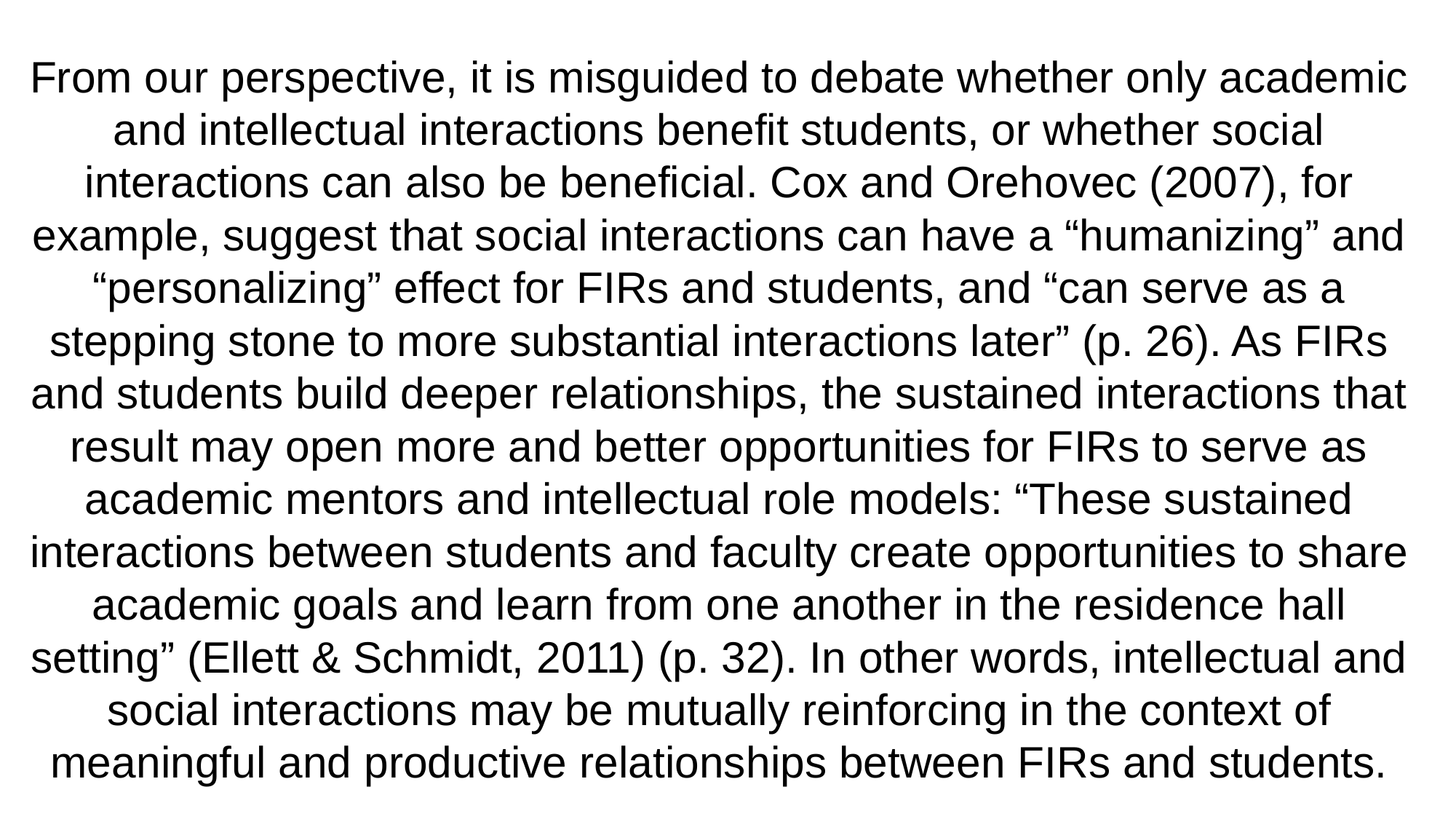

From our perspective, it is misguided to debate whether only academic and intellectual interactions benefit students, or whether social interactions can also be beneficial. Cox and Orehovec (2007), for example, suggest that social interactions can have a “humanizing” and “personalizing” effect for FIRs and students, and “can serve as a stepping stone to more substantial interactions later” (p. 26). As FIRs and students build deeper relationships, the sustained interactions that result may open more and better opportunities for FIRs to serve as academic mentors and intellectual role models: “These sustained interactions between students and faculty create opportunities to share academic goals and learn from one another in the residence hall setting” (Ellett & Schmidt, 2011) (p. 32). In other words, intellectual and social interactions may be mutually reinforcing in the context of meaningful and productive relationships between FIRs and students.